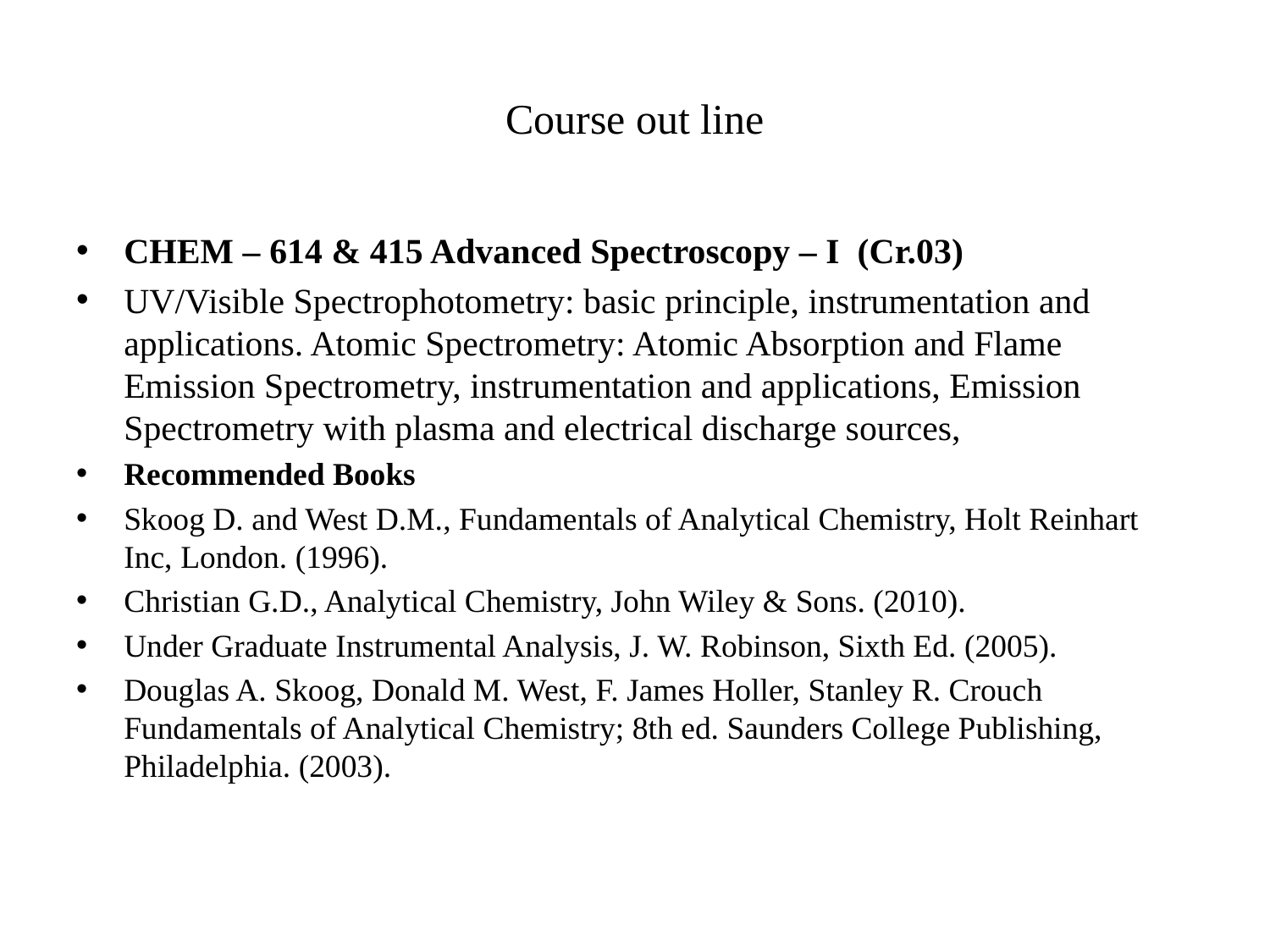

# Course out line
CHEM – 614 & 415 Advanced Spectroscopy – I  (Cr.03)
UV/Visible Spectrophotometry: basic principle, instrumentation and applications. Atomic Spectrometry: Atomic Absorption and Flame Emission Spectrometry, instrumentation and applications, Emission Spectrometry with plasma and electrical discharge sources,
Recommended Books
Skoog D. and West D.M., Fundamentals of Analytical Chemistry, Holt Reinhart Inc, London. (1996).
Christian G.D., Analytical Chemistry, John Wiley & Sons. (2010).
Under Graduate Instrumental Analysis, J. W. Robinson, Sixth Ed. (2005).
Douglas A. Skoog, Donald M. West, F. James Holler, Stanley R. Crouch Fundamentals of Analytical Chemistry; 8th ed. Saunders College Publishing, Philadelphia. (2003).